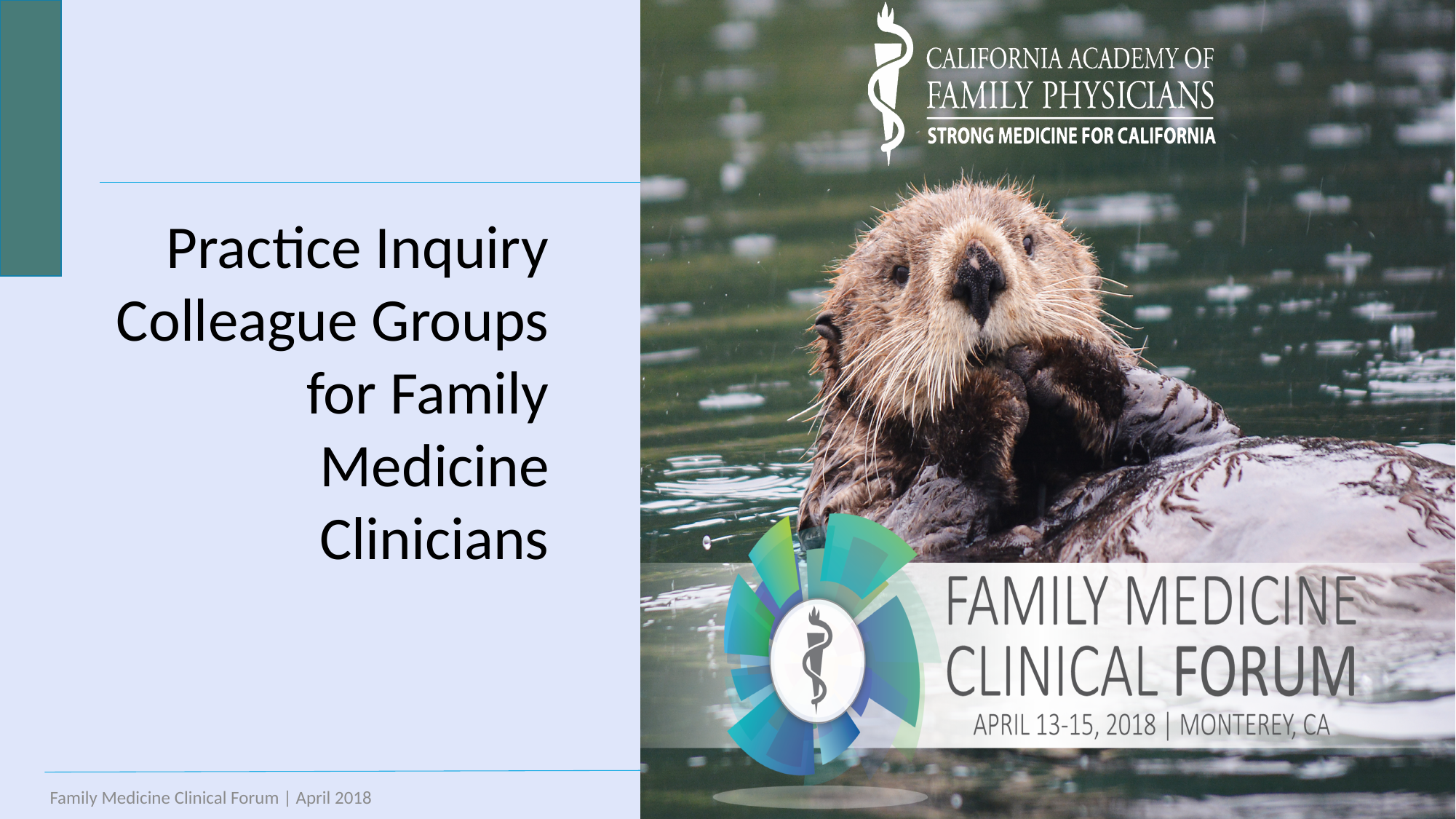

Practice Inquiry Colleague Groups
for Family Medicine Clinicians